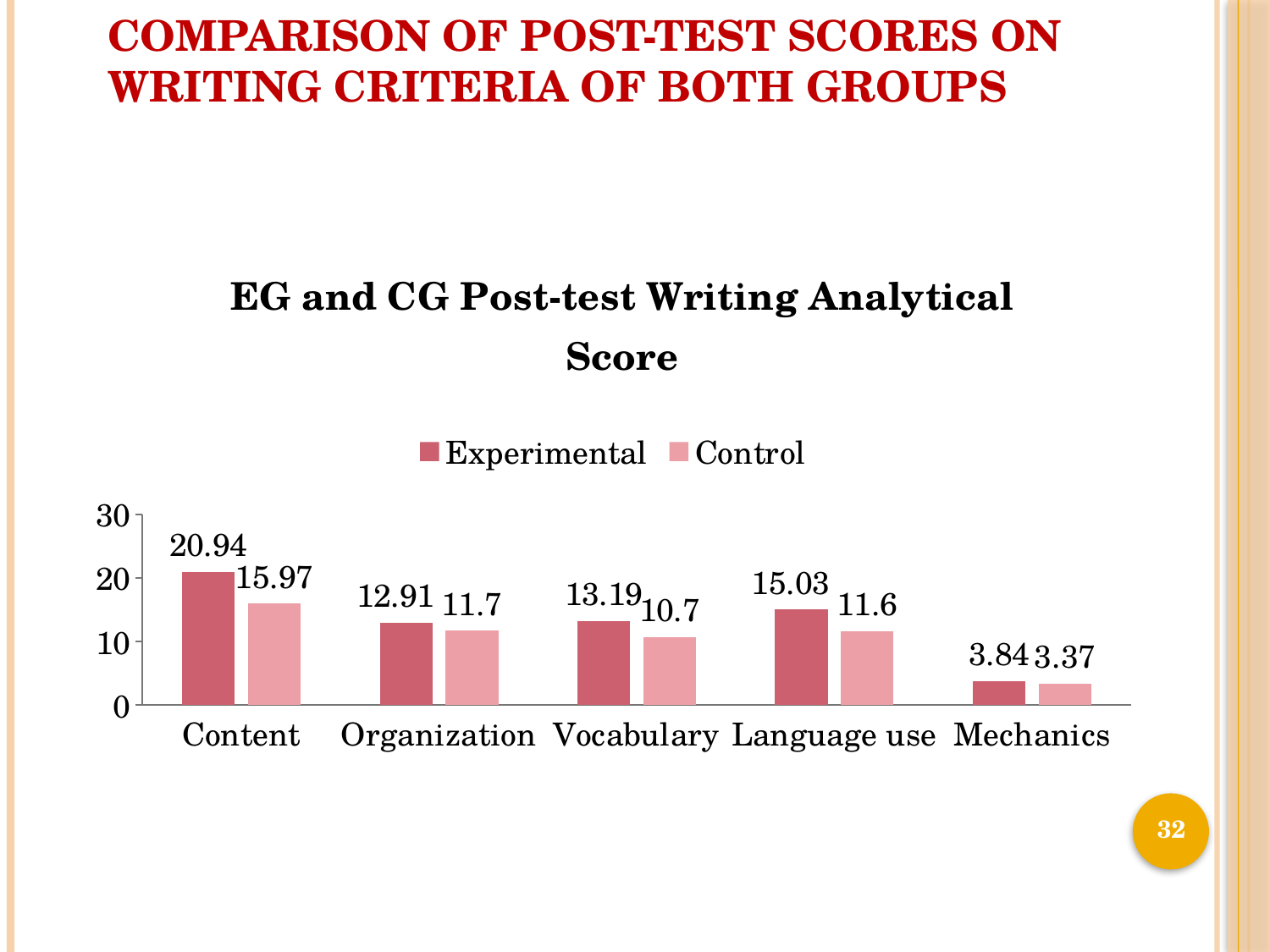

# Comparison of post-test scores on writing criteria of both groups

### Chart: EG and CG Post-test Writing Analytical Score

| Category | Experimental | Control |
|---|---|---|
| Content | 20.939999999999987 | 15.97 |
| Organization | 12.91 | 11.7 |
| Vocabulary | 13.19 | 10.7 |
| Language use | 15.03 | 11.6 |
| Mechanics | 3.84 | 3.3699999999999997 |
32